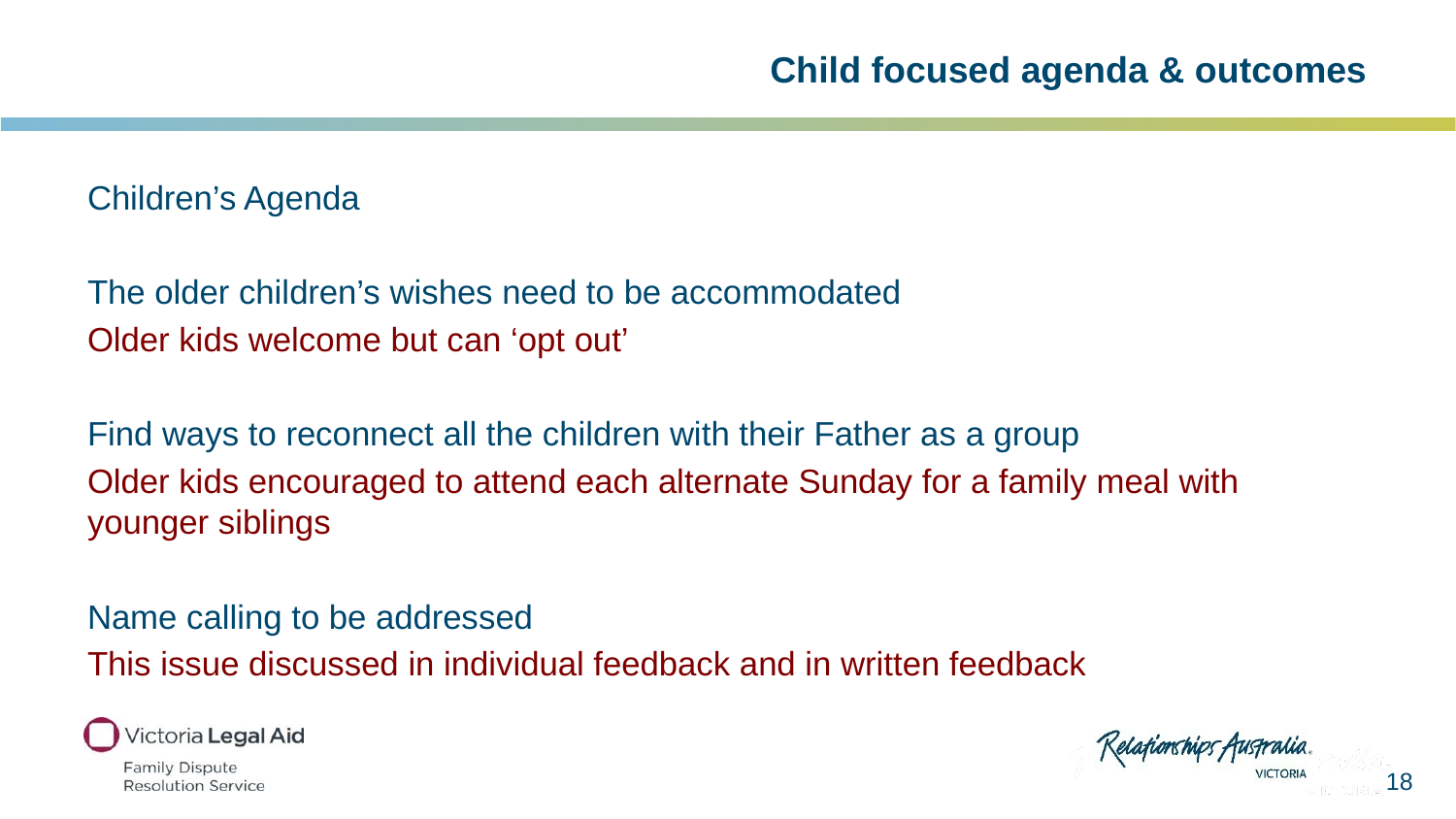

# Child focused agenda & outcomes
Children’s Agenda

The older children’s wishes need to be accommodated
Older kids welcome but can ‘opt out’

Find ways to reconnect all the children with their Father as a group
Older kids encouraged to attend each alternate Sunday for a family meal with younger siblings

Name calling to be addressed
This issue discussed in individual feedback and in written feedback
18